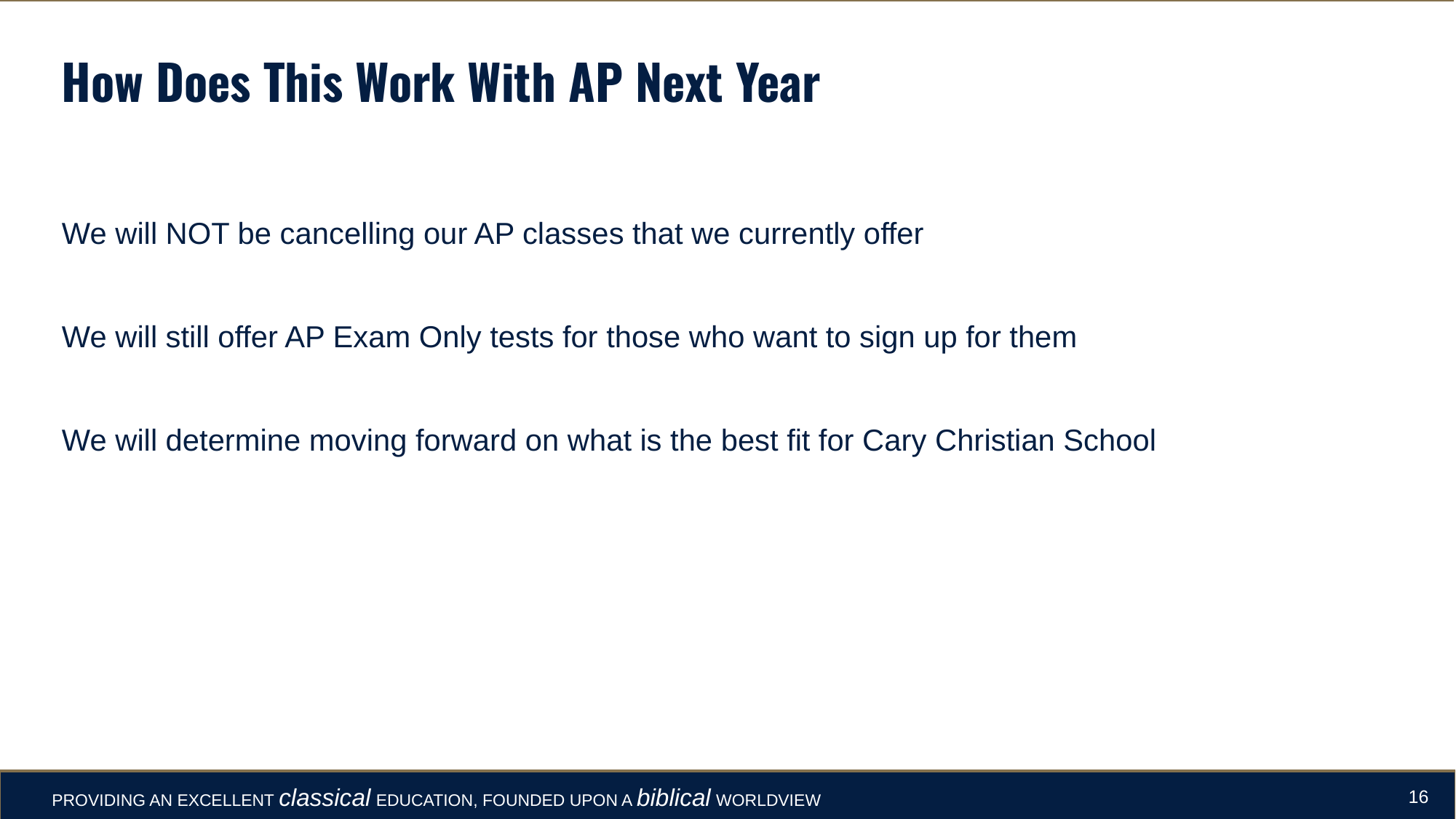

# How Does This Work With AP Next Year
We will NOT be cancelling our AP classes that we currently offer

We will still offer AP Exam Only tests for those who want to sign up for them

We will determine moving forward on what is the best fit for Cary Christian School